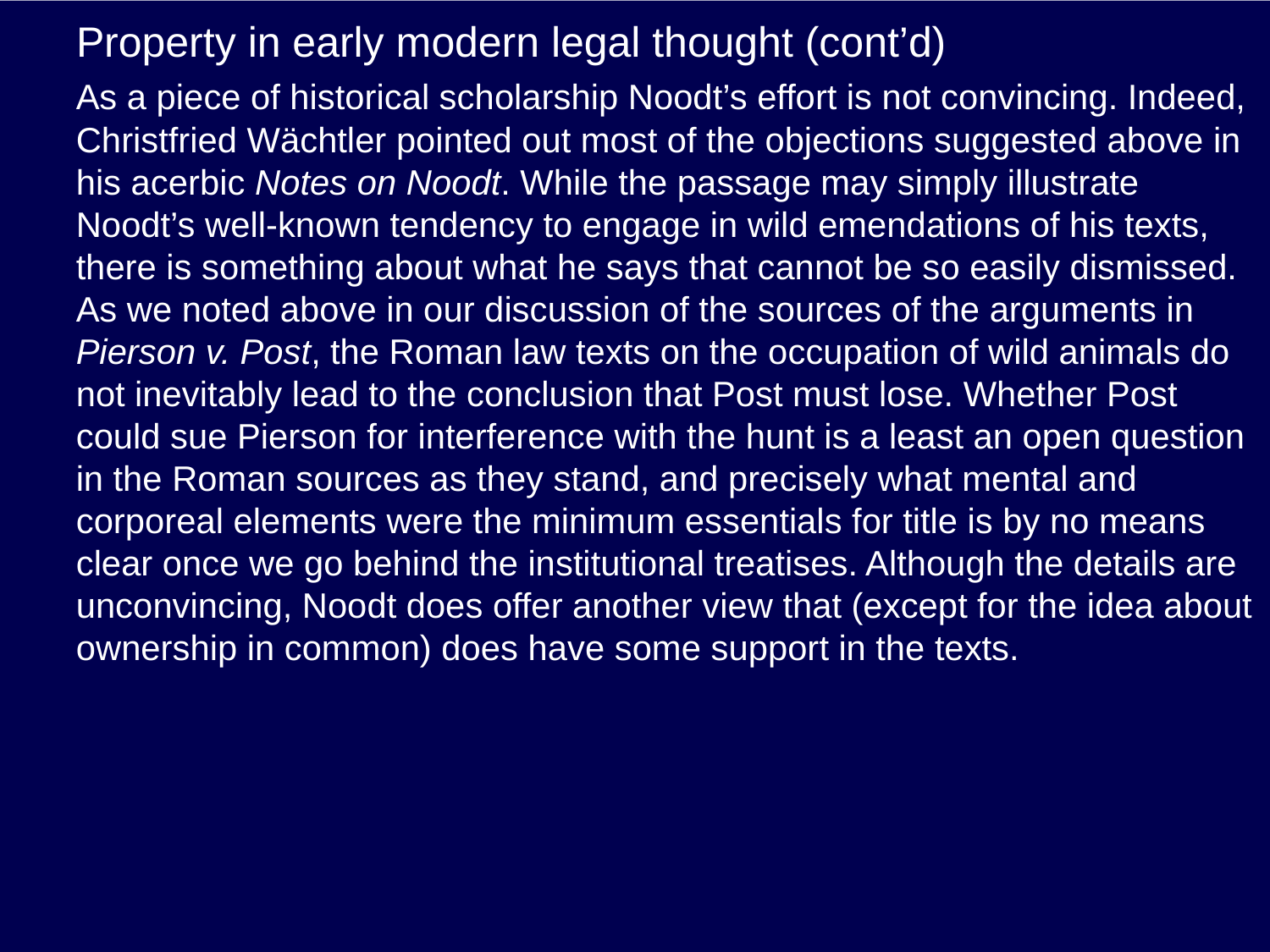

# Property in early modern legal thought (cont’d)

As a piece of historical scholarship Noodt’s effort is not convincing. Indeed, Christfried Wächtler pointed out most of the objections suggested above in his acerbic Notes on Noodt. While the passage may simply illustrate Noodt’s well-known tendency to engage in wild emendations of his texts, there is something about what he says that cannot be so easily dismissed. As we noted above in our discussion of the sources of the arguments in Pierson v. Post, the Roman law texts on the occupation of wild animals do not inevitably lead to the conclusion that Post must lose. Whether Post could sue Pierson for interference with the hunt is a least an open question in the Roman sources as they stand, and precisely what mental and corporeal elements were the minimum essentials for title is by no means clear once we go behind the institutional treatises. Although the details are unconvincing, Noodt does offer another view that (except for the idea about ownership in common) does have some support in the texts.